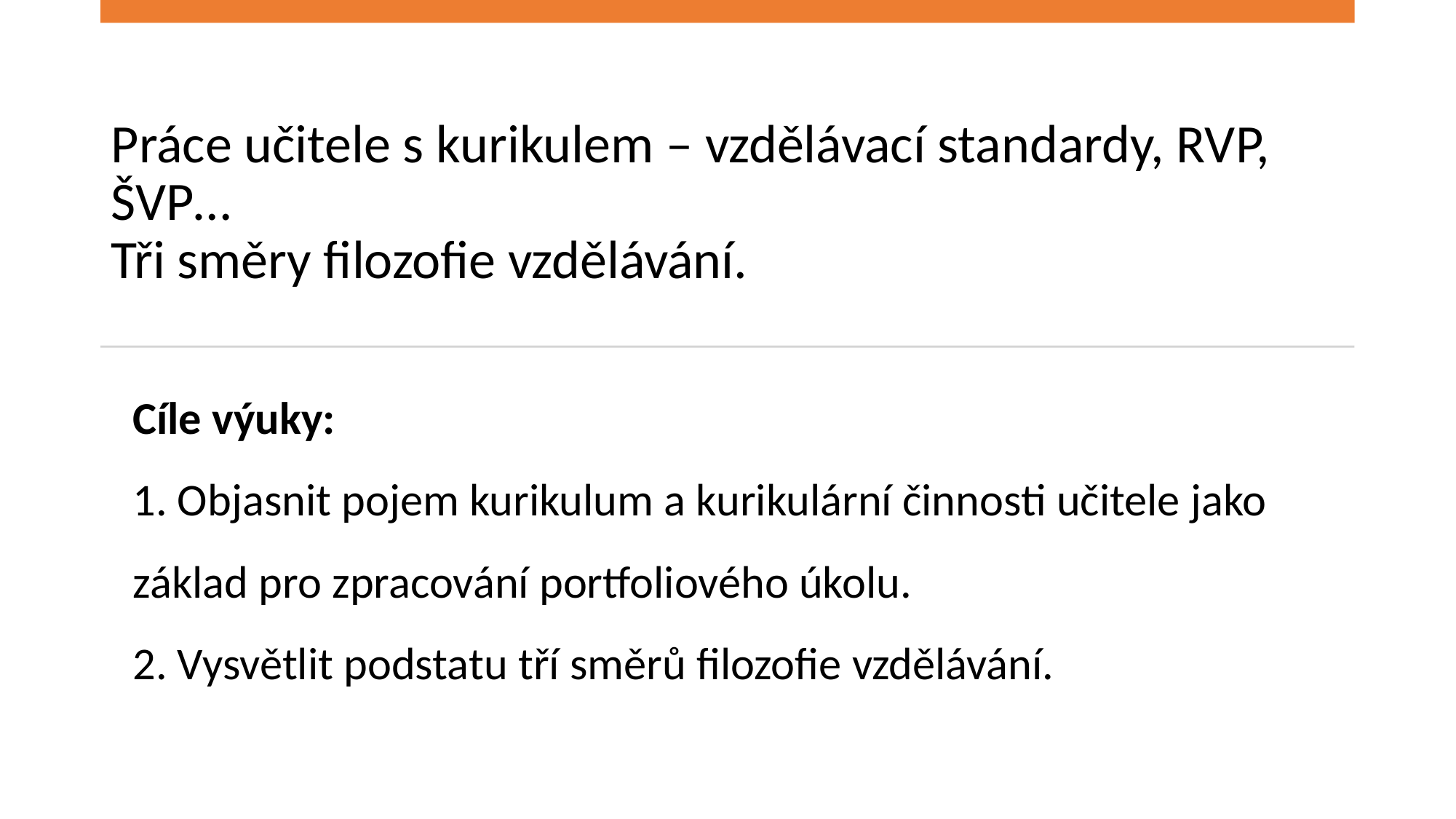

# Práce učitele s kurikulem – vzdělávací standardy, RVP, ŠVP… Tři směry filozofie vzdělávání.

Cíle výuky:
1. Objasnit pojem kurikulum a kurikulární činnosti učitele jako základ pro zpracování portfoliového úkolu.
2. Vysvětlit podstatu tří směrů filozofie vzdělávání.